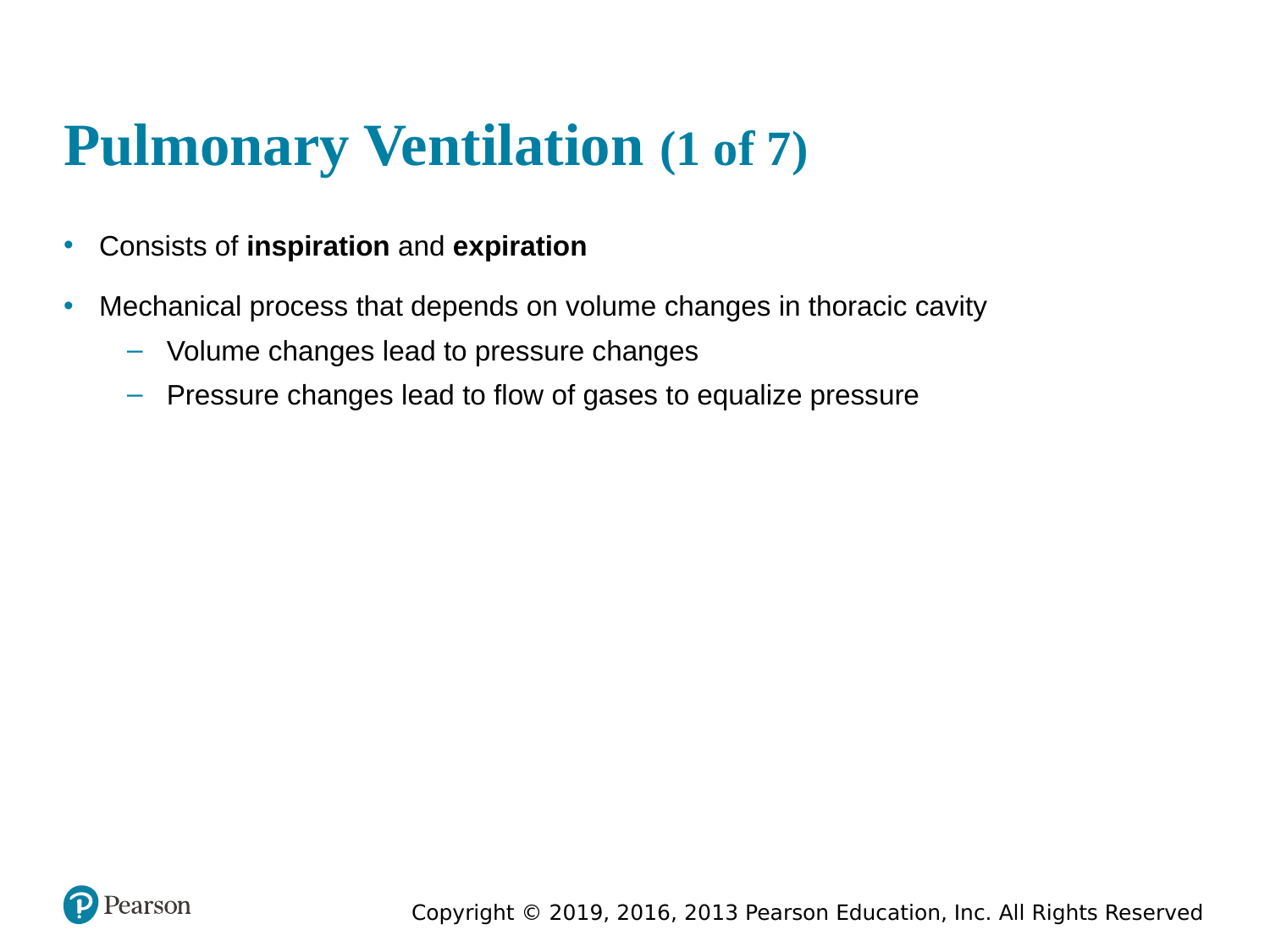

# Pulmonary Ventilation (1 of 7)
Consists of inspiration and expiration
Mechanical process that depends on volume changes in thoracic cavity
Volume changes lead to pressure changes
Pressure changes lead to flow of gases to equalize pressure